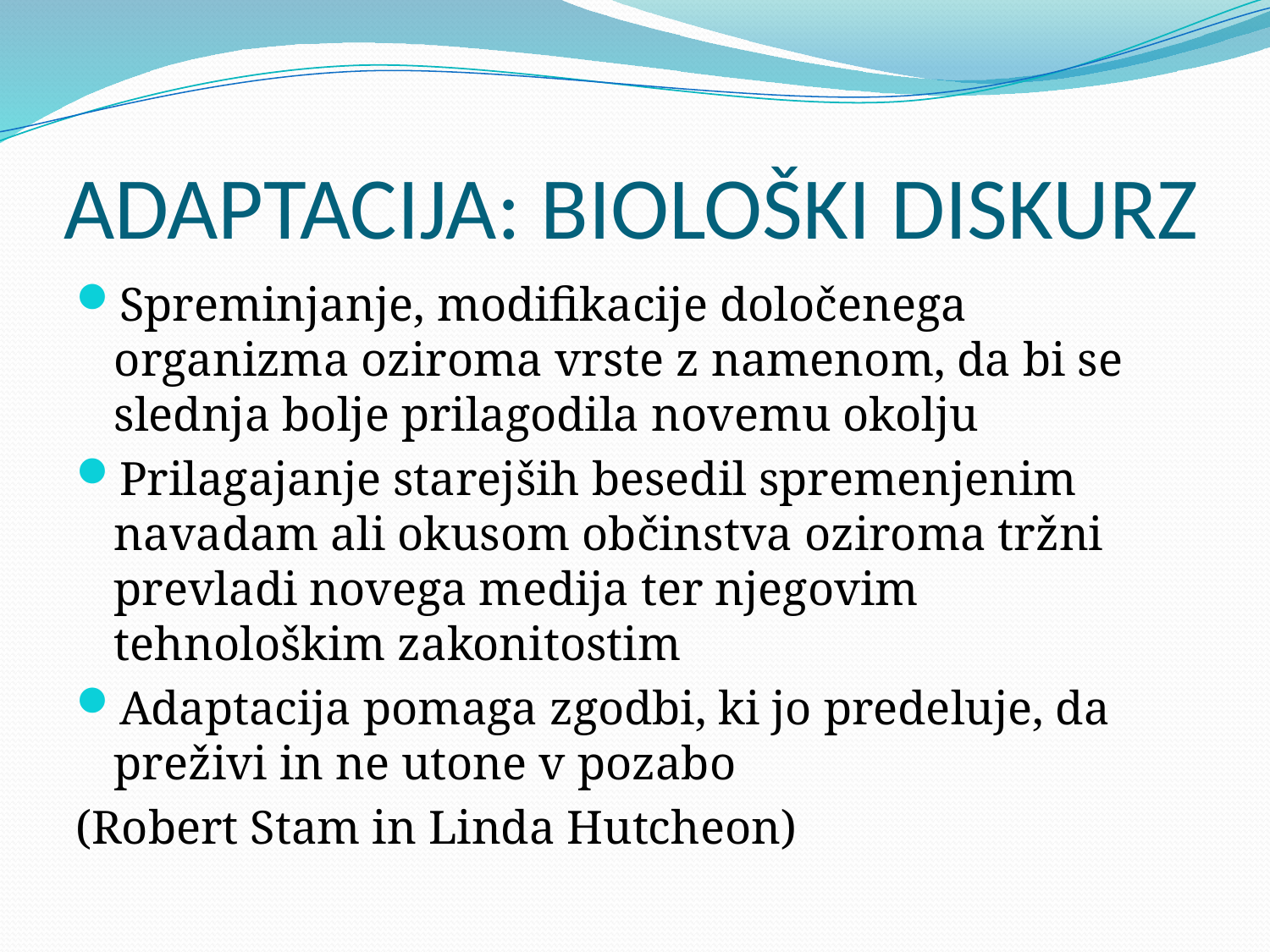

# ADAPTACIJA: BIOLOŠKI DISKURZ
Spreminjanje, modifikacije določenega organizma oziroma vrste z namenom, da bi se slednja bolje prilagodila novemu okolju
Prilagajanje starejših besedil spremenjenim navadam ali okusom občinstva oziroma tržni prevladi novega medija ter njegovim tehnološkim zakonitostim
Adaptacija pomaga zgodbi, ki jo predeluje, da preživi in ne utone v pozabo
(Robert Stam in Linda Hutcheon)